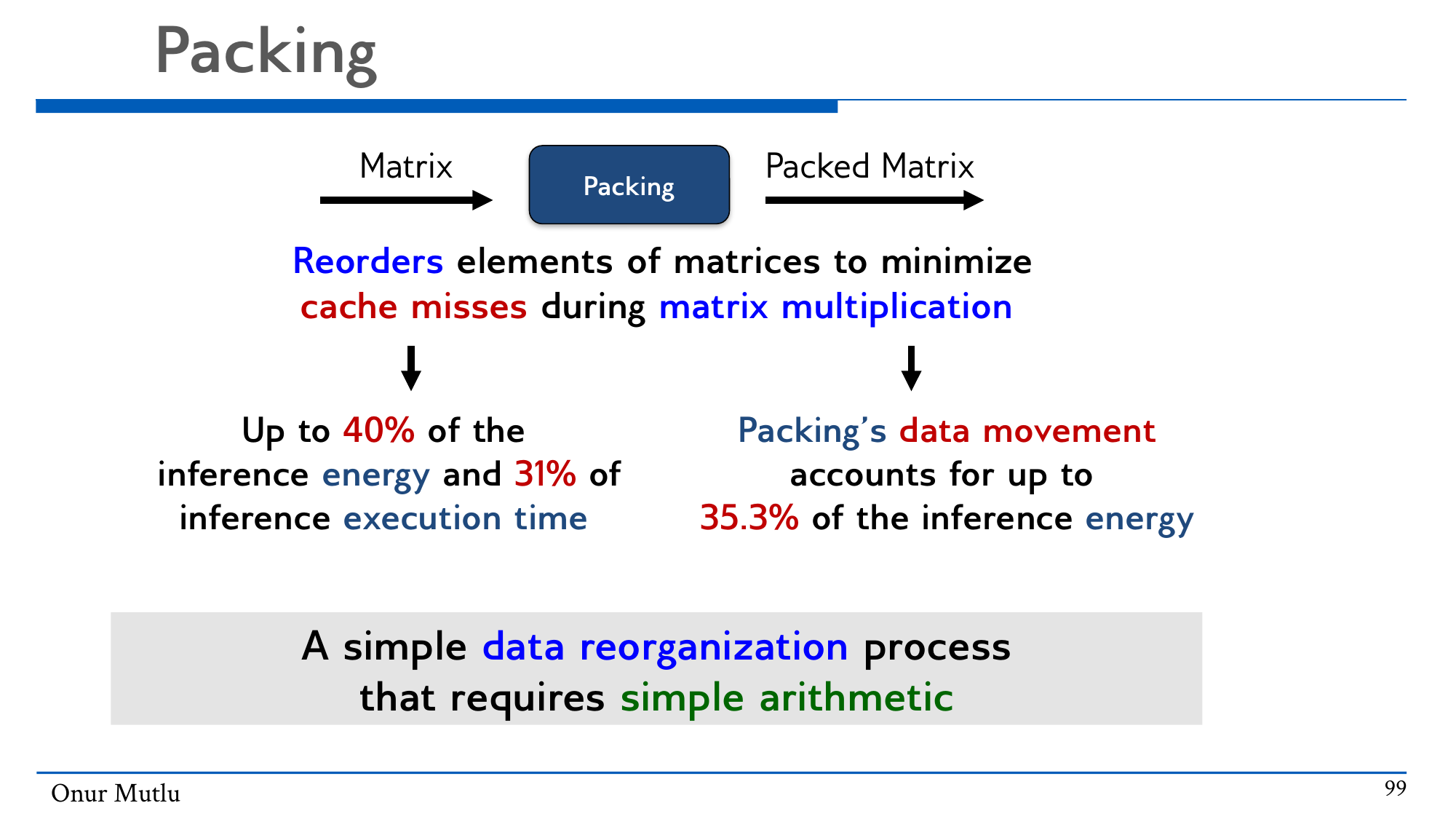

Packing
Matrix
Packed Matrix
Packing
  Reorders elements of matrices to minimize
cache misses during matrix multiplication
Up to 40% of the
 inference energy and 31% of
 inference execution time
Packing’s data movement accounts for up to
35.3% of the inference energy
A simple data reorganization process
 that requires simple arithmetic
99